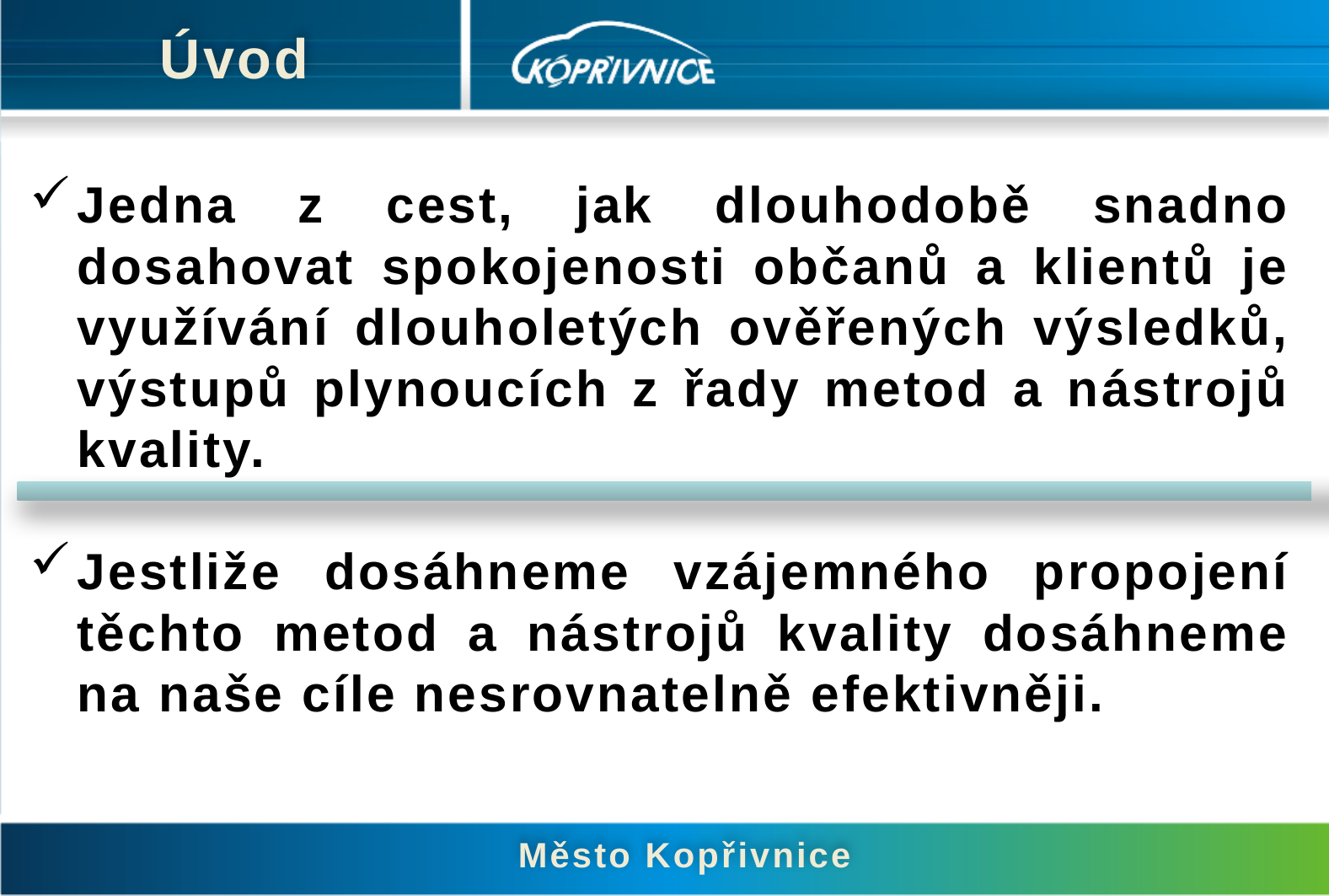

Úvod

Jedna z cest, jak dlouhodobě snadno dosahovat spokojenosti občanů a klientů je využívání dlouholetých ověřených výsledků, výstupů plynoucích z řady metod a nástrojů kvality.

Jestliže dosáhneme vzájemného propojení těchto metod a nástrojů kvality dosáhneme na naše cíle nesrovnatelně efektivněji.

Město Kopřivnice